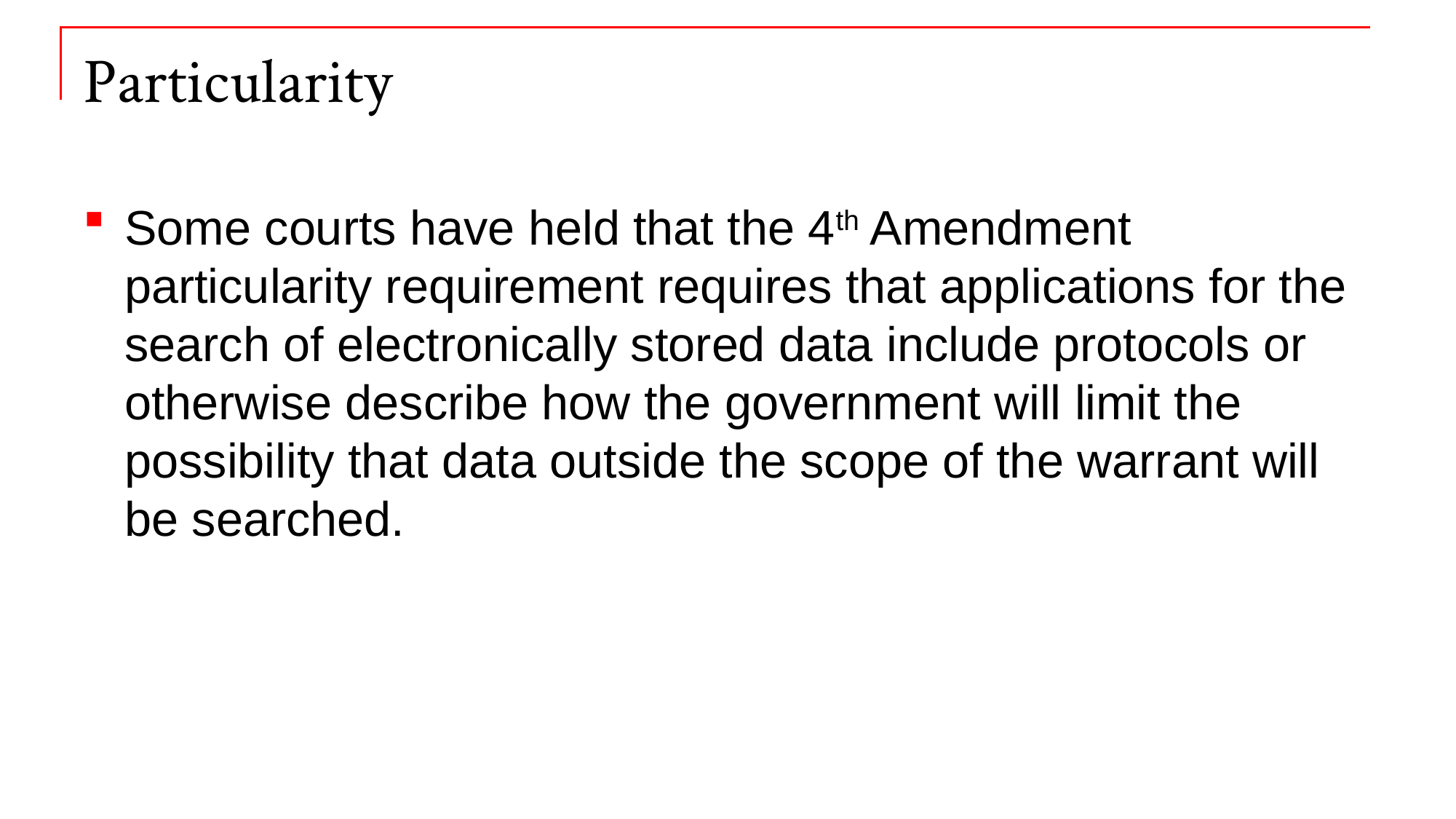

# Particularity
Some courts have held that the 4th Amendment particularity requirement requires that applications for the search of electronically stored data include protocols or otherwise describe how the government will limit the possibility that data outside the scope of the warrant will be searched.